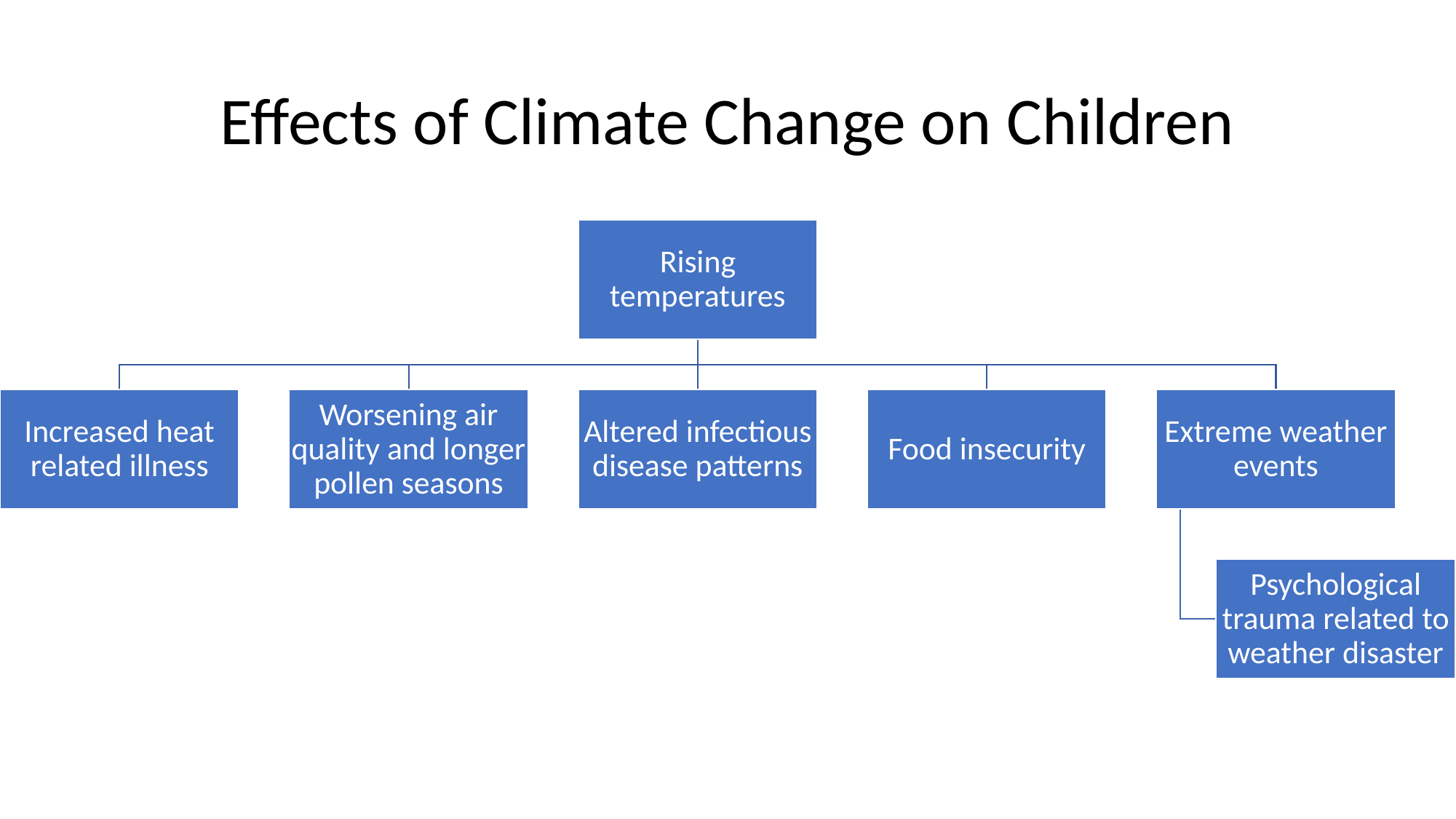

# Effects of Climate Change on Children
Rising temperatures
Increased heat related illness
Worsening air quality and longer pollen seasons
Altered infectious disease patterns
Food insecurity
Extreme weather events
Psychological trauma related to weather disaster